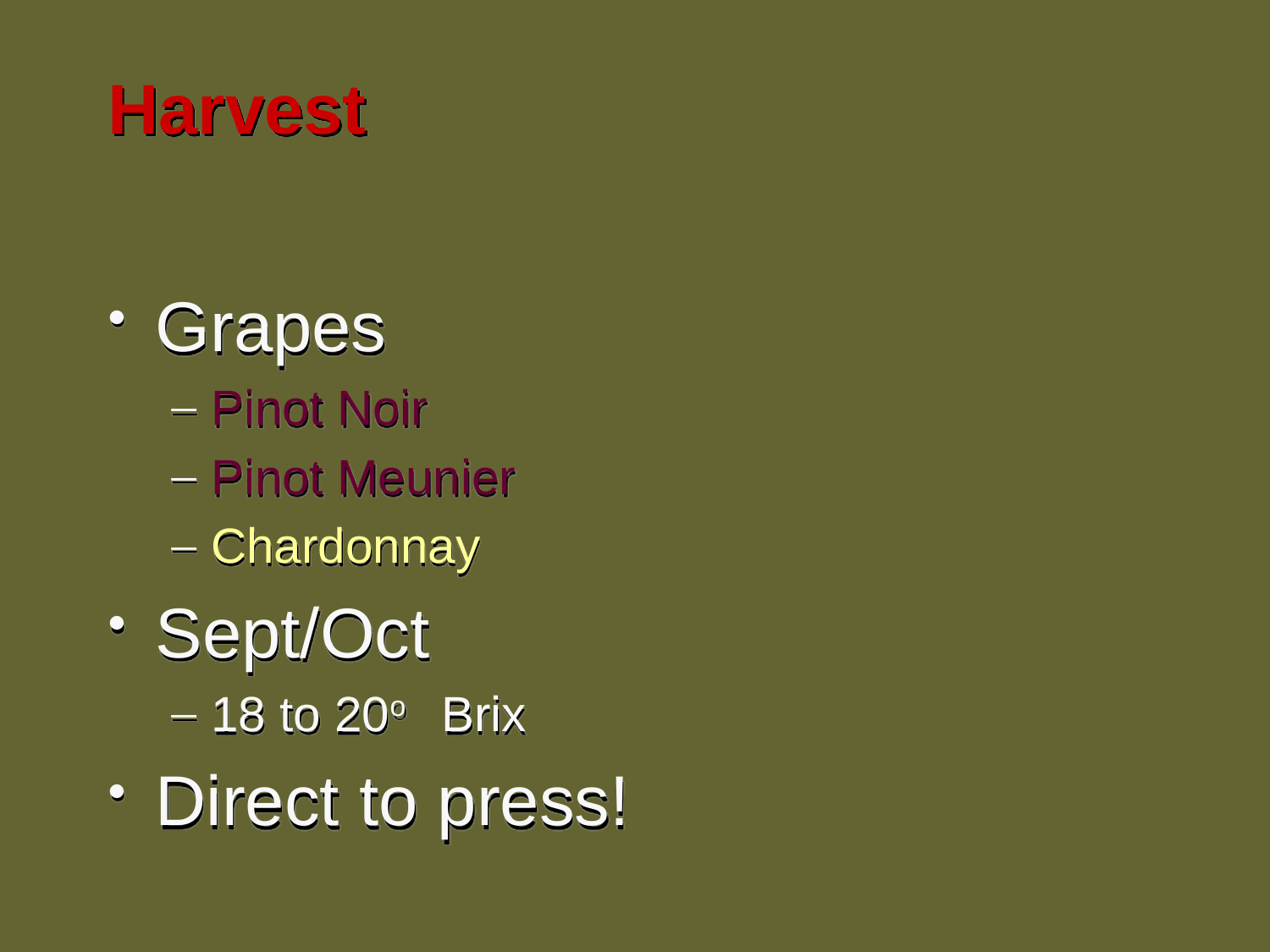

# Harvest
Grapes
Pinot Noir
Pinot Meunier
Chardonnay
Sept/Oct
18 to 20o   Brix
Direct to press!